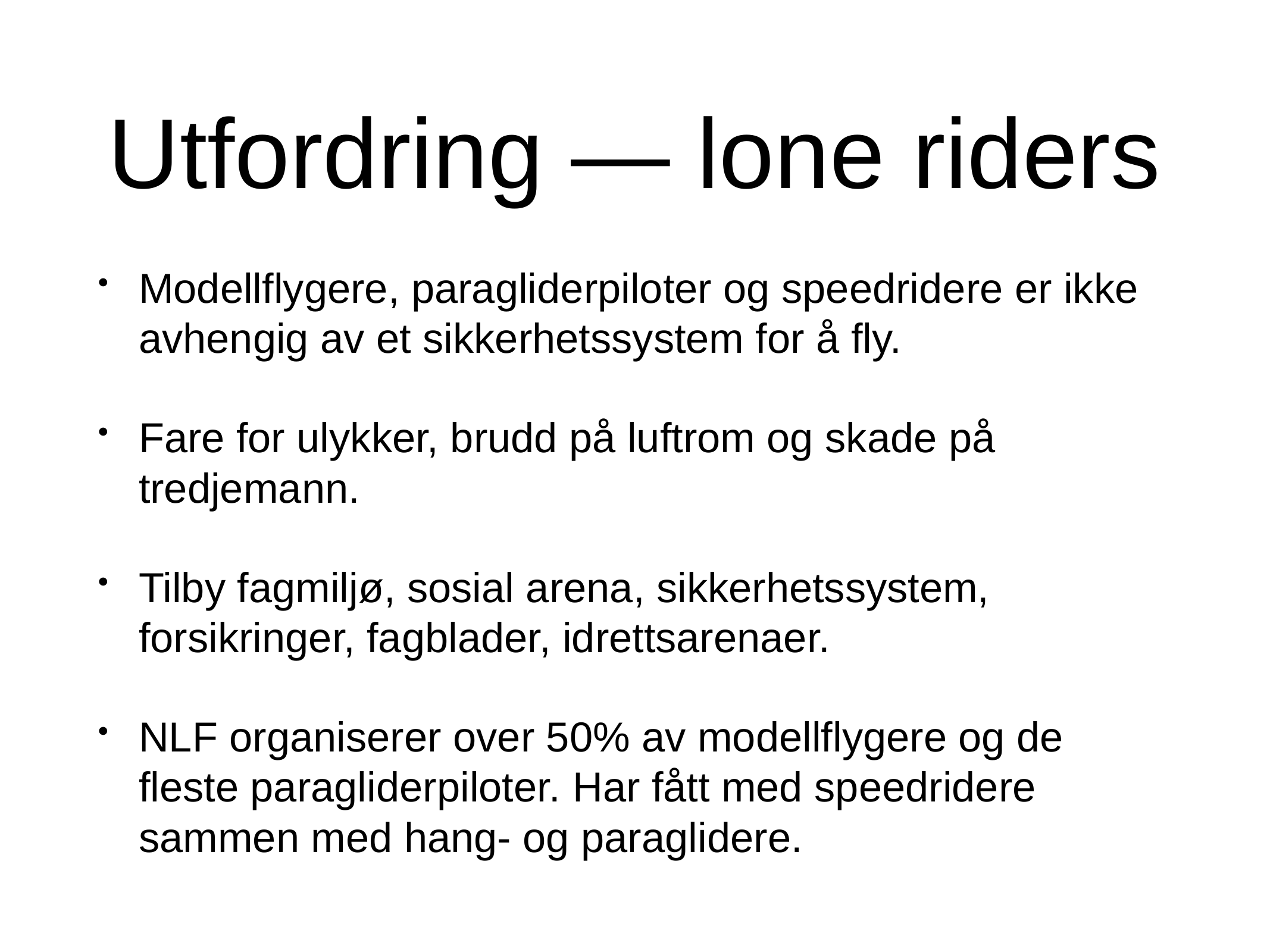

# Utfordring — lone riders
Modellflygere, paragliderpiloter og speedridere er ikke avhengig av et sikkerhetssystem for å fly.
Fare for ulykker, brudd på luftrom og skade på tredjemann.
Tilby fagmiljø, sosial arena, sikkerhetssystem, forsikringer, fagblader, idrettsarenaer.
NLF organiserer over 50% av modellflygere og de fleste paragliderpiloter. Har fått med speedridere sammen med hang- og paraglidere.